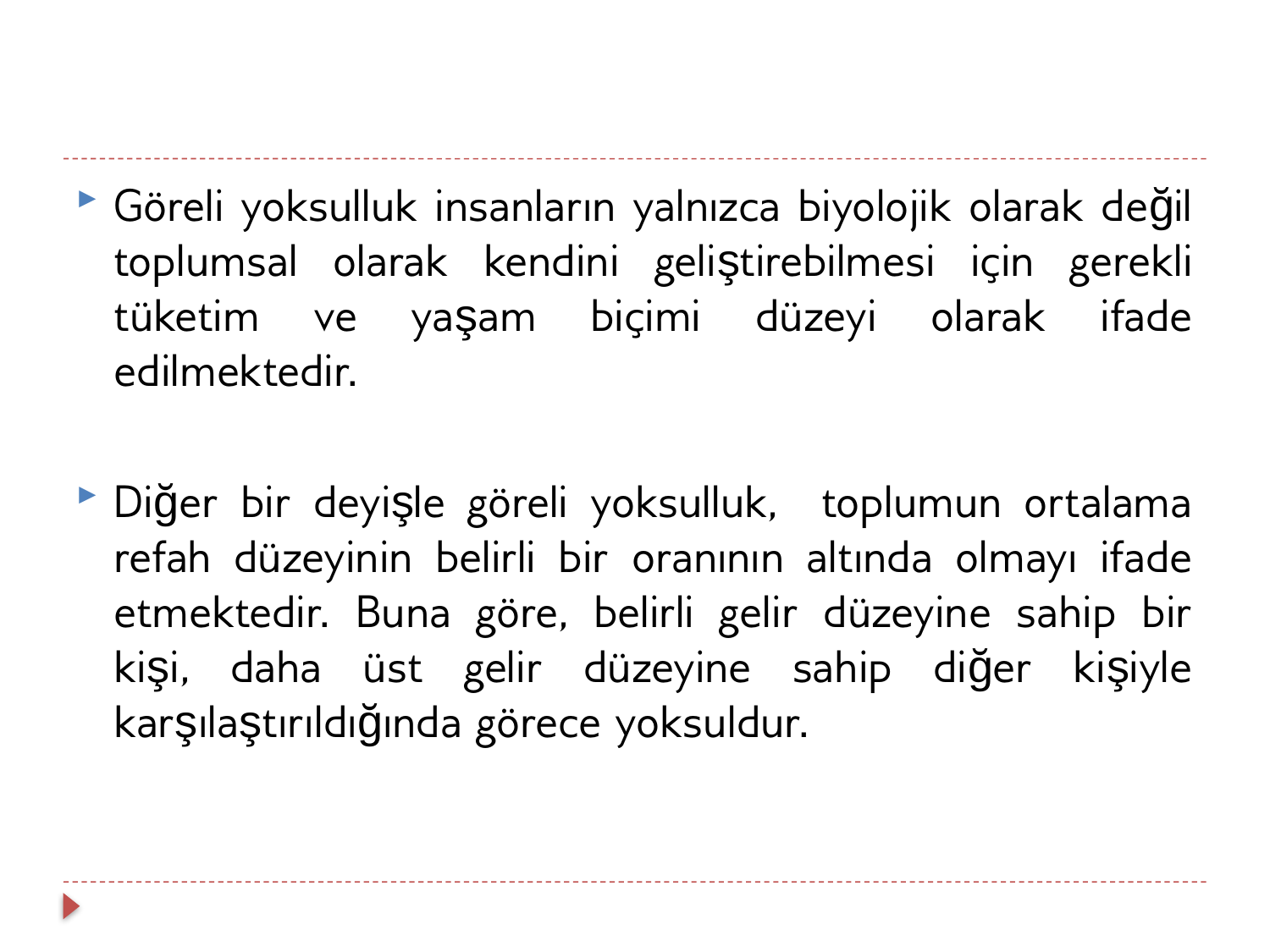

Göreli yoksulluk insanların yalnızca biyolojik olarak değil toplumsal olarak kendini geliştirebilmesi için gerekli tüketim ve yaşam biçimi düzeyi olarak ifade edilmektedir.

Diğer bir deyişle göreli yoksulluk,  toplumun ortalama refah düzeyinin belirli bir oranının altında olmayı ifade etmektedir. Buna göre, belirli gelir düzeyine sahip bir kişi, daha üst gelir düzeyine sahip diğer kişiyle karşılaştırıldığında görece yoksuldur.